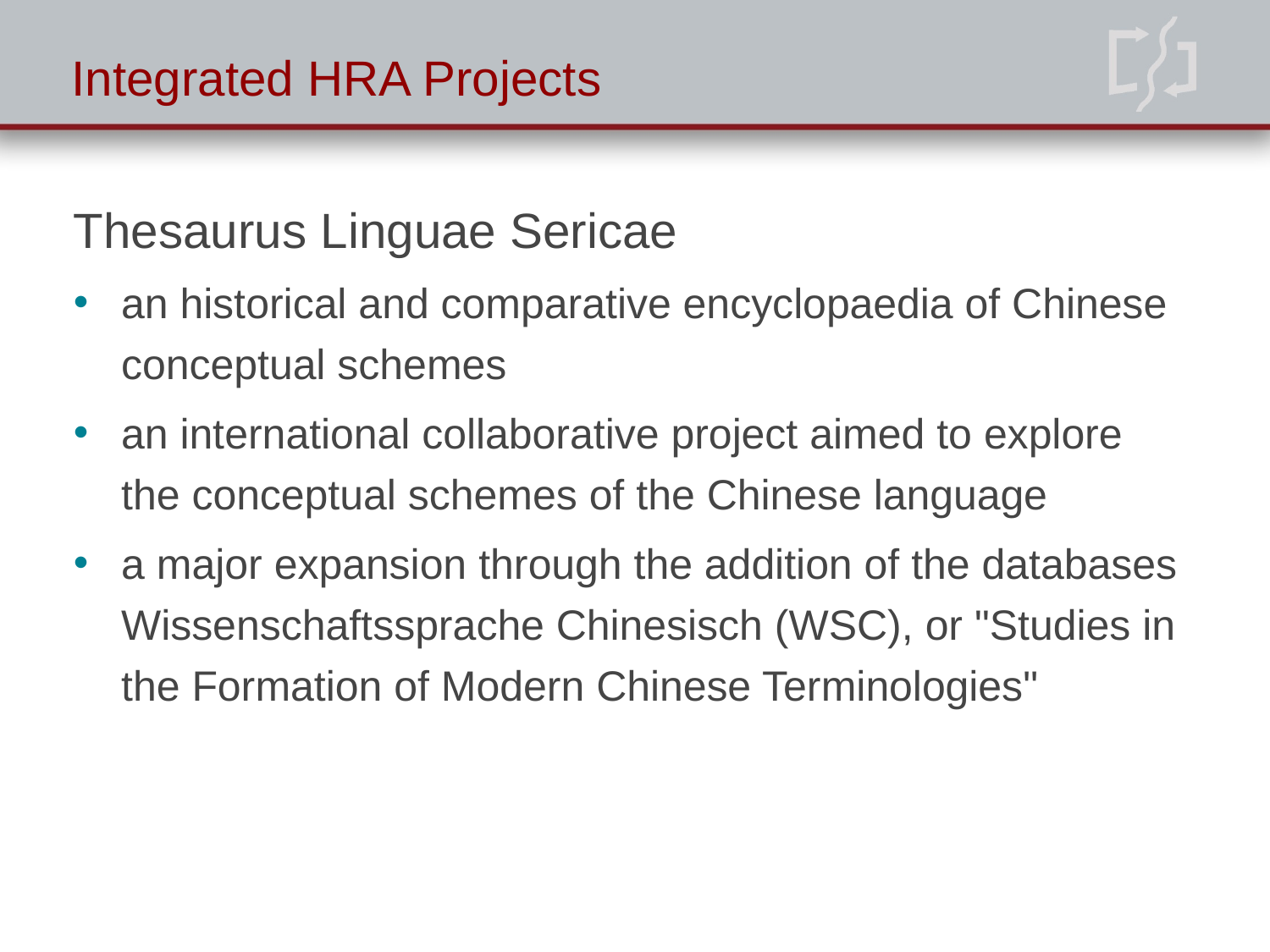

# Integrated HRA Projects
Thesaurus Linguae Sericae
an historical and comparative encyclopaedia of Chinese conceptual schemes
an international collaborative project aimed to explore the conceptual schemes of the Chinese language
a major expansion through the addition of the databases Wissenschaftssprache Chinesisch (WSC), or "Studies in the Formation of Modern Chinese Terminologies"